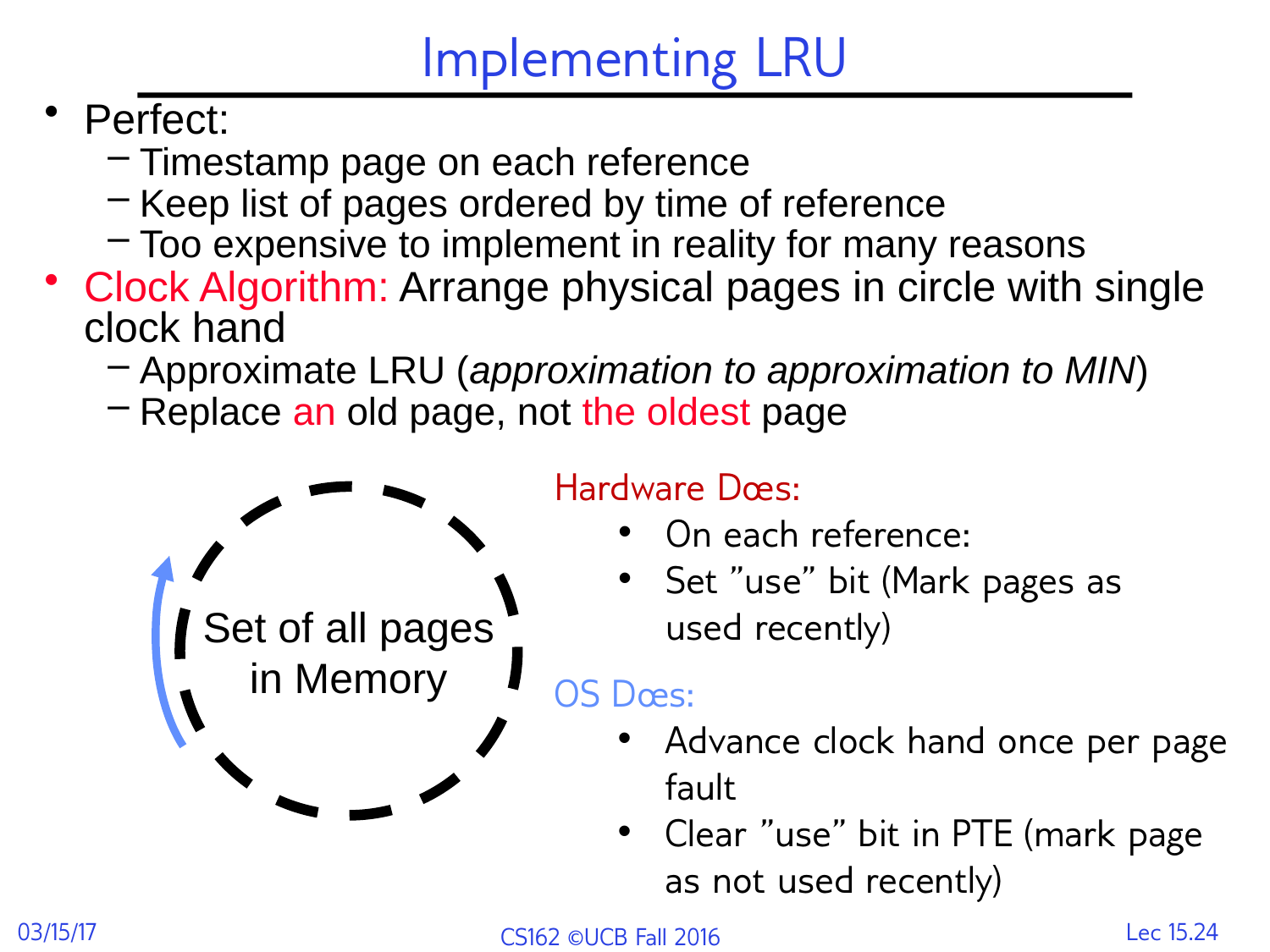

# Implementing LRU
Perfect:
Timestamp page on each reference
Keep list of pages ordered by time of reference
Too expensive to implement in reality for many reasons
Clock Algorithm: Arrange physical pages in circle with single clock hand
Approximate LRU (approximation to approximation to MIN)
Replace an old page, not the oldest page

Hardware Does:
On each reference:
Set ”use” bit (Mark pages as used recently)
Set of all pages
in Memory

OS Does:
Advance clock hand once per page fault
Clear ”use” bit in PTE (mark page as not used recently)